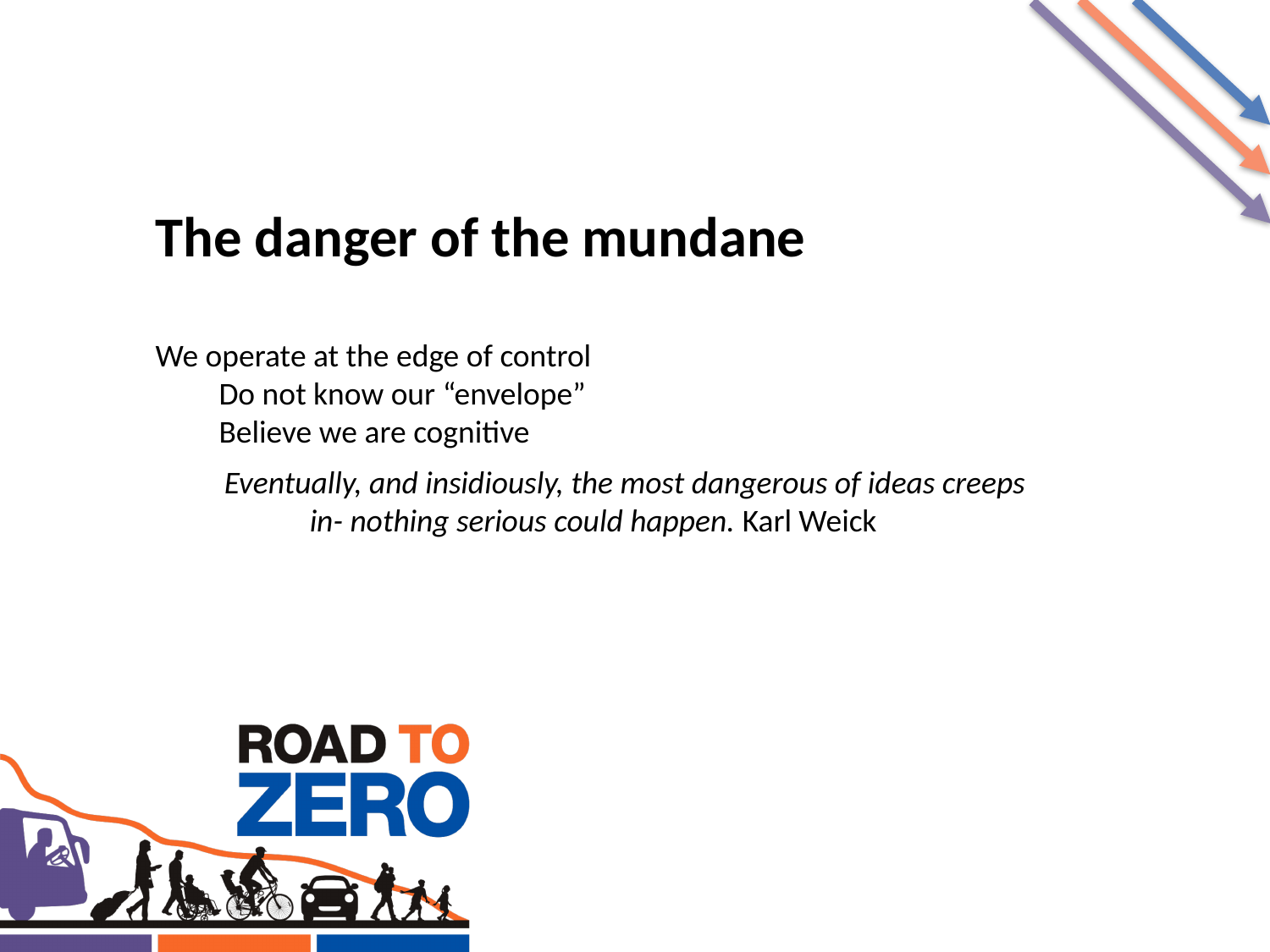

The danger of the mundane

We operate at the edge of control
Do not know our “envelope”
Believe we are cognitive

Eventually, and insidiously, the most dangerous of ideas creeps in- nothing serious could happen. Karl Weick